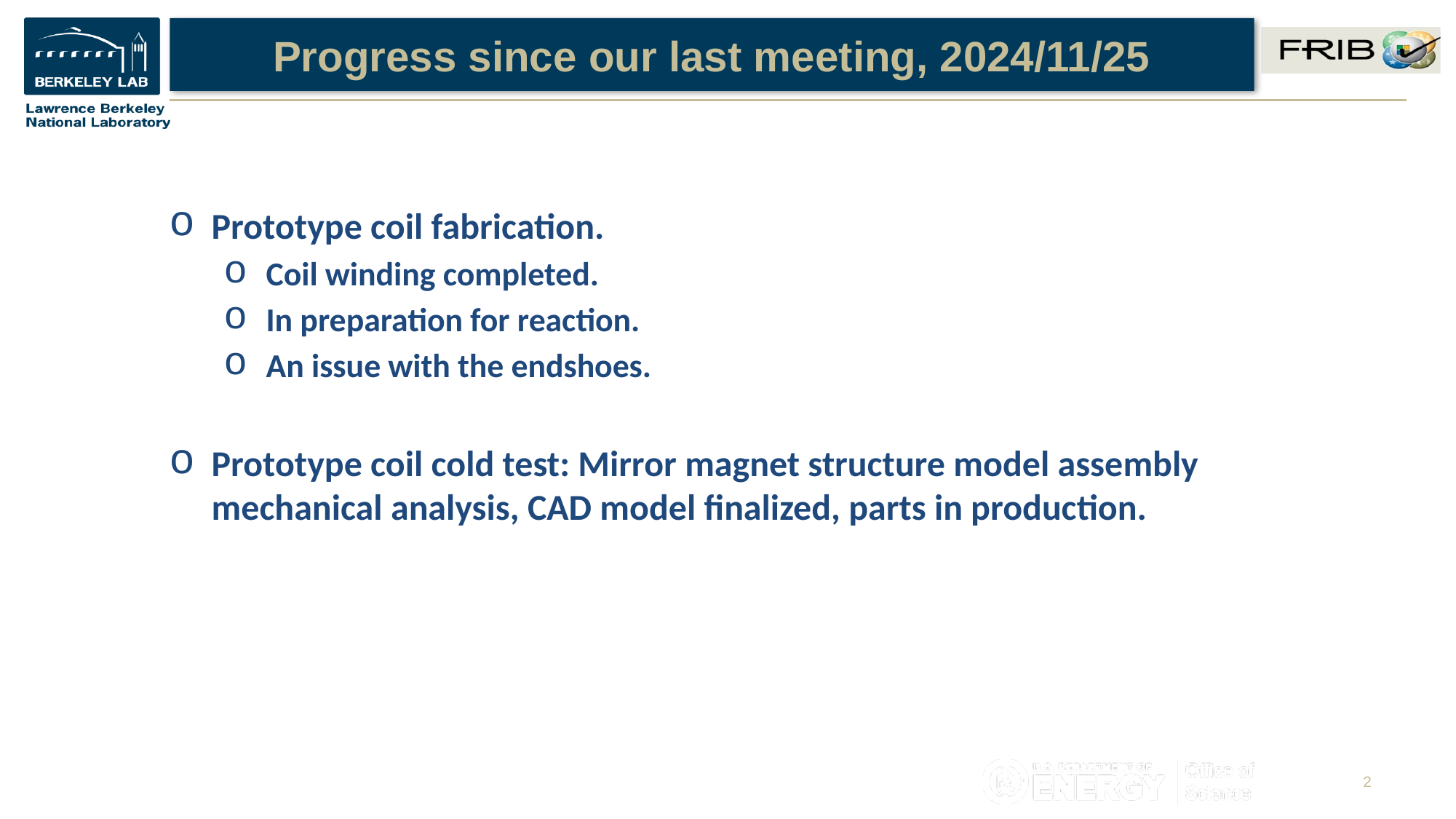

# Progress since our last meeting, 2024/11/25
Prototype coil fabrication.
Coil winding completed.
In preparation for reaction.
An issue with the endshoes.

Prototype coil cold test: Mirror magnet structure model assembly mechanical analysis, CAD model finalized, parts in production.
2